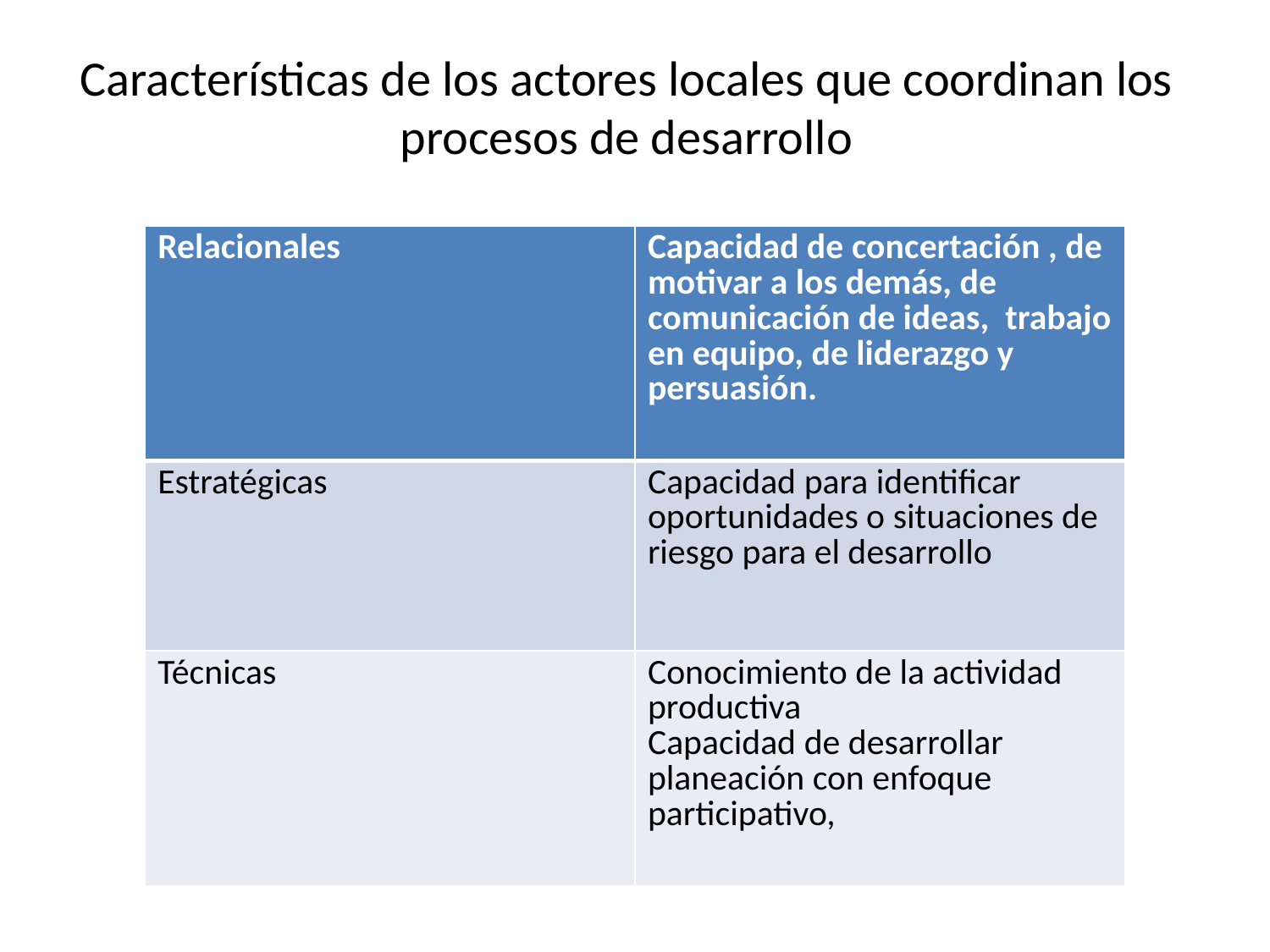

# Características de los actores locales que coordinan los procesos de desarrollo
| Relacionales | Capacidad de concertación , de motivar a los demás, de comunicación de ideas, trabajo en equipo, de liderazgo y persuasión. |
| --- | --- |
| Estratégicas | Capacidad para identificar oportunidades o situaciones de riesgo para el desarrollo |
| Técnicas | Conocimiento de la actividad productiva Capacidad de desarrollar planeación con enfoque participativo, |